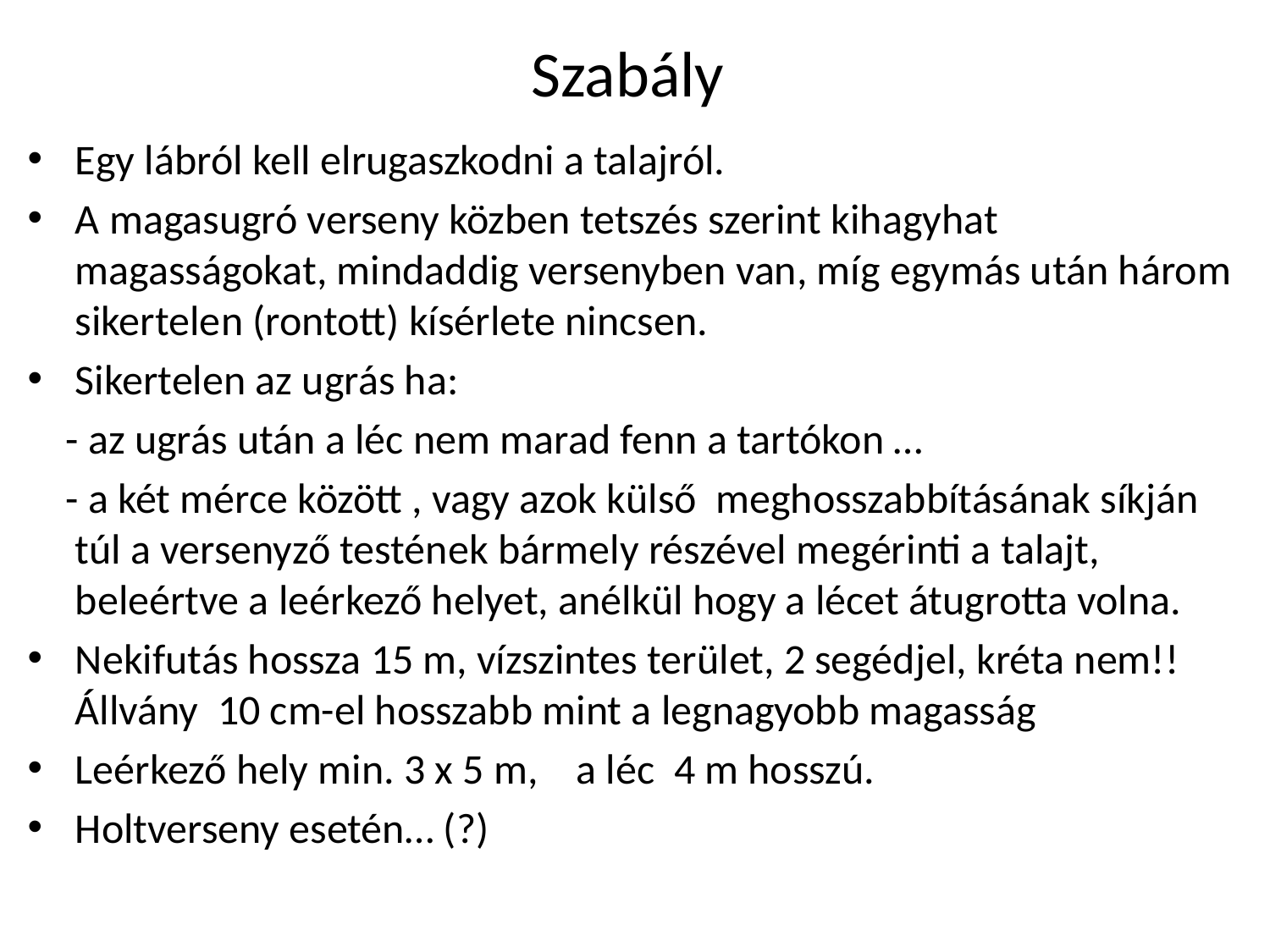

# Szabály
Egy lábról kell elrugaszkodni a talajról.
A magasugró verseny közben tetszés szerint kihagyhat magasságokat, mindaddig versenyben van, míg egymás után három sikertelen (rontott) kísérlete nincsen.
Sikertelen az ugrás ha:
    - az ugrás után a léc nem marad fenn a tartókon …
    - a két mérce között , vagy azok külső  meghosszabbításának síkján túl a versenyző testének bármely részével megérinti a talajt, beleértve a leérkező helyet, anélkül hogy a lécet átugrotta volna.
Nekifutás hossza 15 m, vízszintes terület, 2 segédjel, kréta nem!! Állvány  10 cm-el hosszabb mint a legnagyobb magasság
Leérkező hely min. 3 x 5 m,    a léc  4 m hosszú.
Holtverseny esetén… (?)